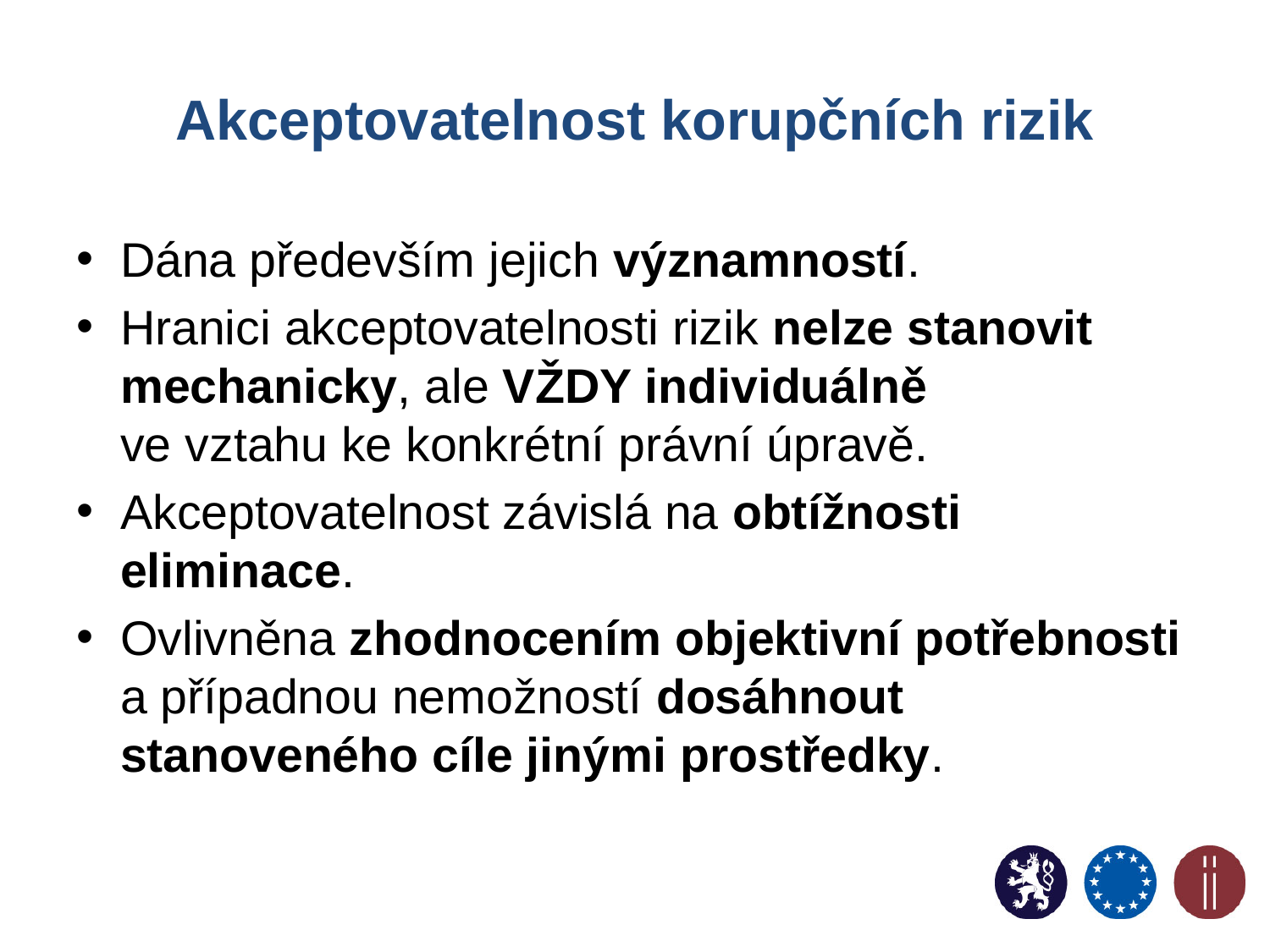

# Akceptovatelnost korupčních rizik
Dána především jejich významností.
Hranici akceptovatelnosti rizik nelze stanovit mechanicky, ale VŽDY individuálně
ve vztahu ke konkrétní právní úpravě.
Akceptovatelnost závislá na obtížnosti eliminace.
Ovlivněna zhodnocením objektivní potřebnosti a případnou nemožností dosáhnout stanoveného cíle jinými prostředky.